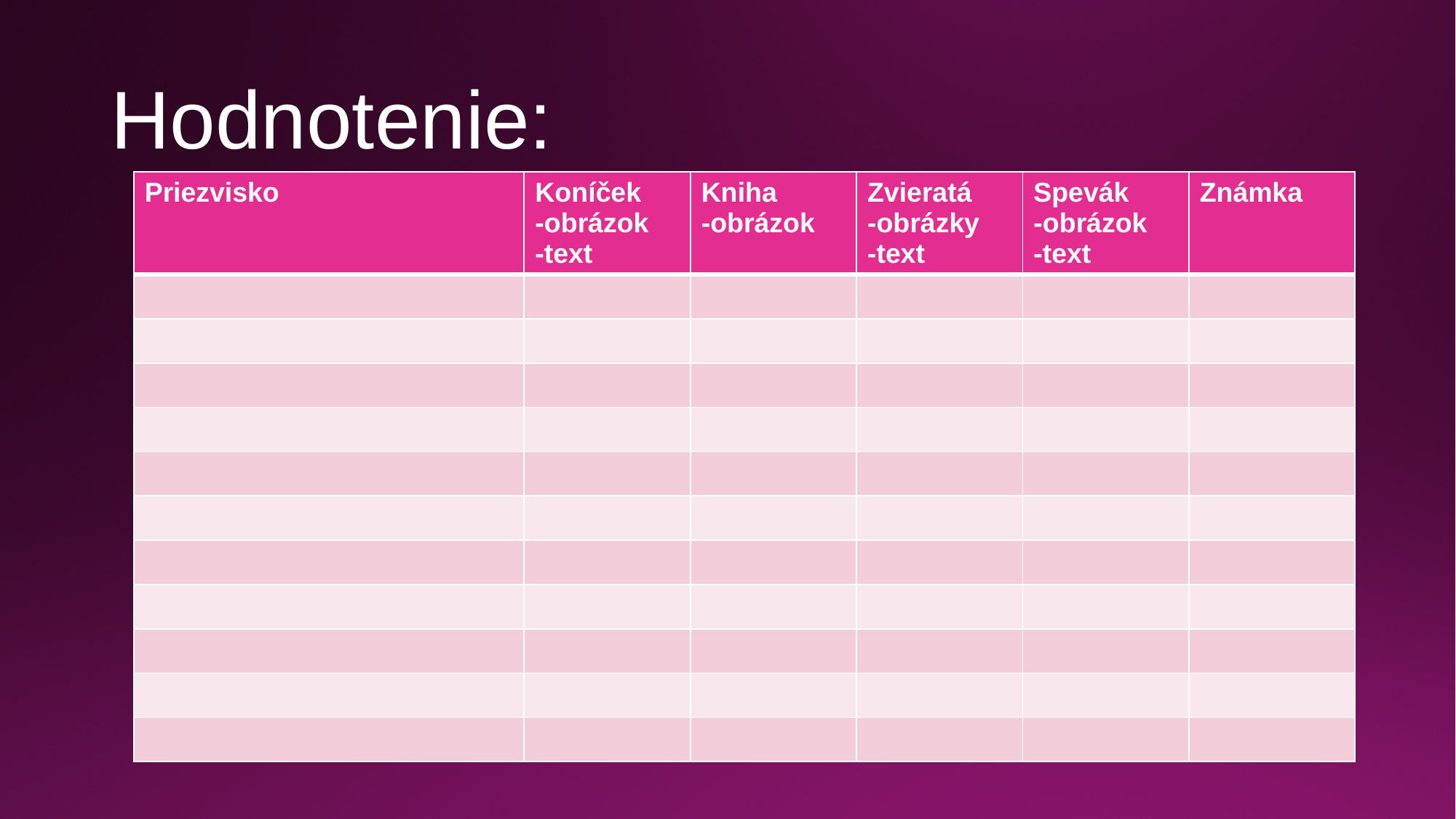

# Hodnotenie:
| Priezvisko | Koníček -obrázok -text | Kniha -obrázok | Zvieratá -obrázky -text | Spevák -obrázok -text | Známka |
| --- | --- | --- | --- | --- | --- |
|  |  |  |  |  |  |
|  |  |  |  |  |  |
|  |  |  |  |  |  |
|  |  |  |  |  |  |
|  |  |  |  |  |  |
|  |  |  |  |  |  |
|  |  |  |  |  |  |
|  |  |  |  |  |  |
|  |  |  |  |  |  |
|  |  |  |  |  |  |
|  |  |  |  |  |  |